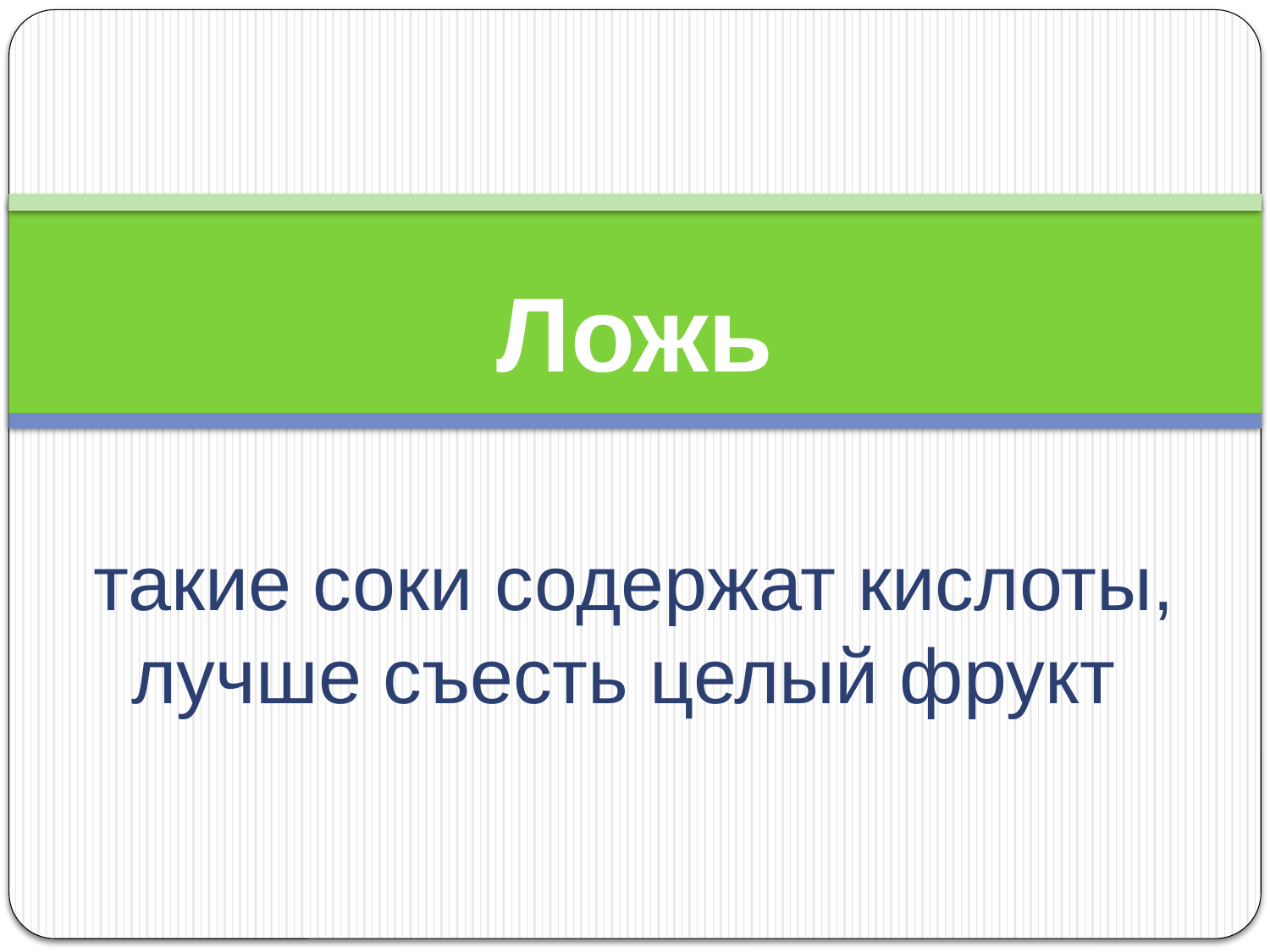

# Ложь такие соки содержат кислоты, лучше съесть целый фрукт